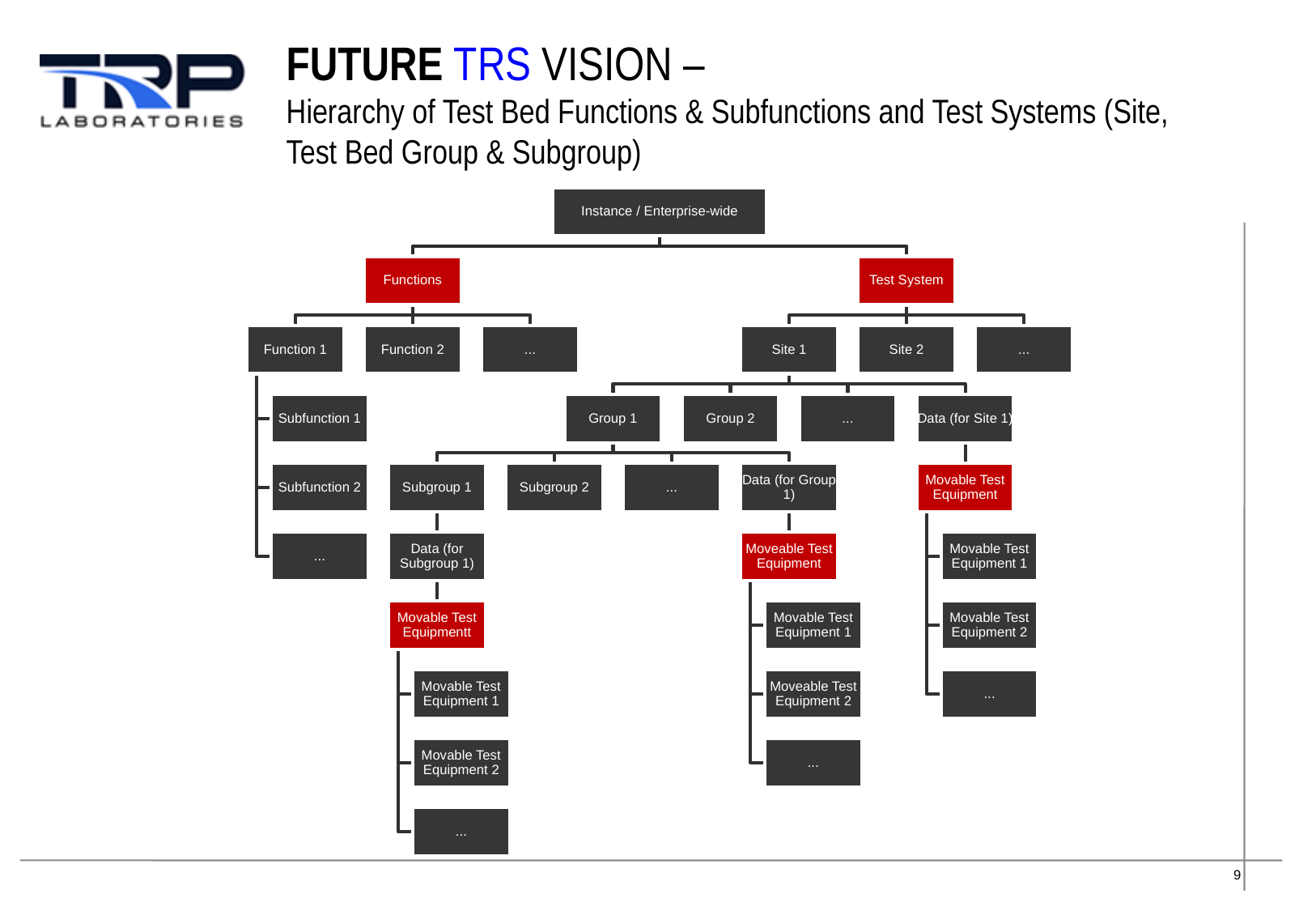

# Future TRS Vision – Hierarchy of Test Bed Functions & Subfunctions and Test Systems (Site, Test Bed Group & Subgroup)
Instance / Enterprise-wide
Functions
Function 1
Subfunction 1
Subfunction 2
...
Function 2
...
Test System
Site 1
Group 1
Subgroup 1
Data (for Subgroup 1)
Movable Test Equipmentt
Movable Test Equipment 1
Movable Test Equipment 2
...
Subgroup 2
...
Data (for Group 1)
Moveable Test Equipment
Movable Test Equipment 1
Moveable Test Equipment 2
...
Group 2
...
Data (for Site 1)
Movable Test Equipment
Movable Test Equipment 1
Movable Test Equipment 2
...
Site 2
...